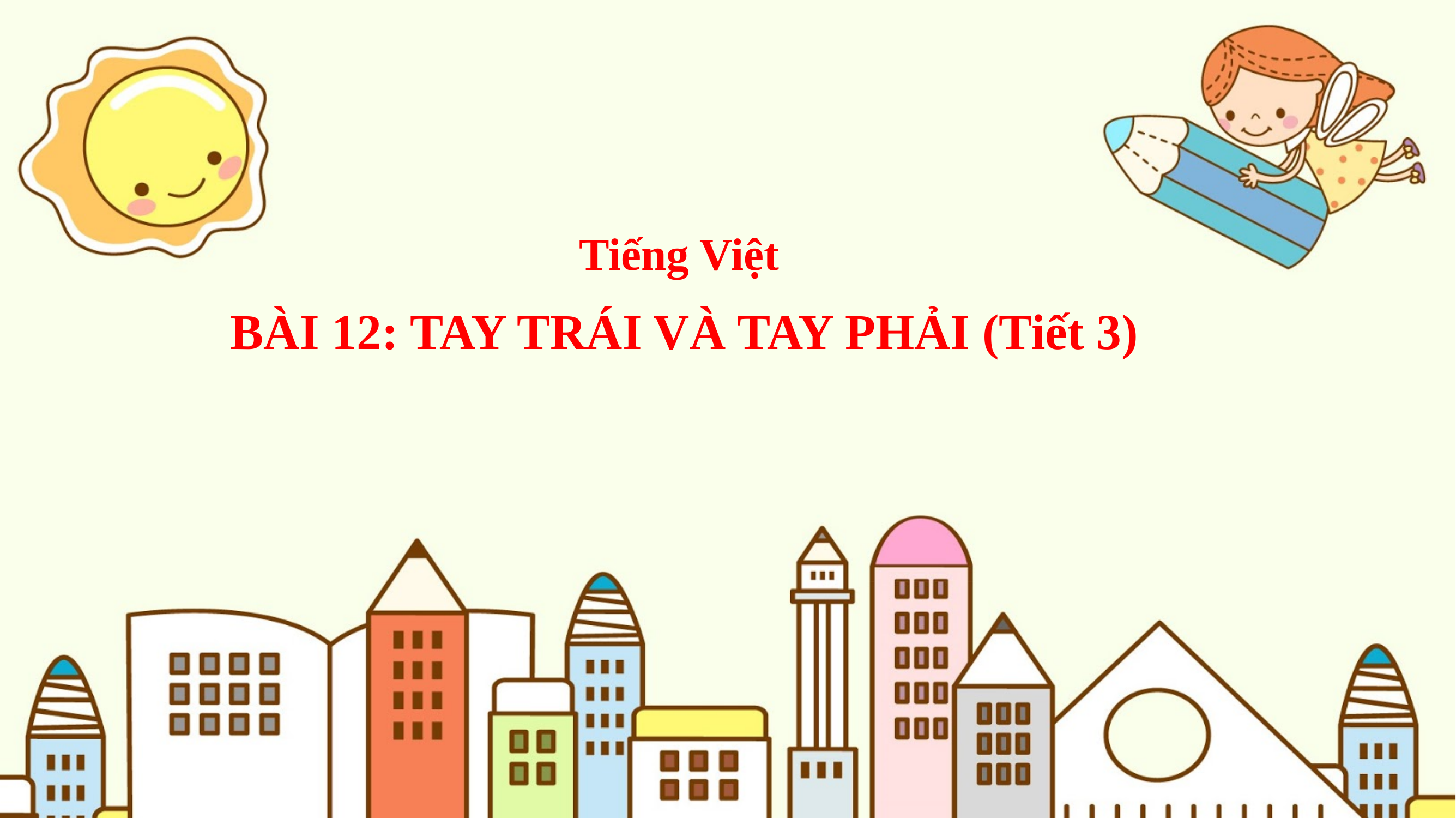

Tiếng Việt
BÀI 12: TAY TRÁI VÀ TAY PHẢI (Tiết 3)